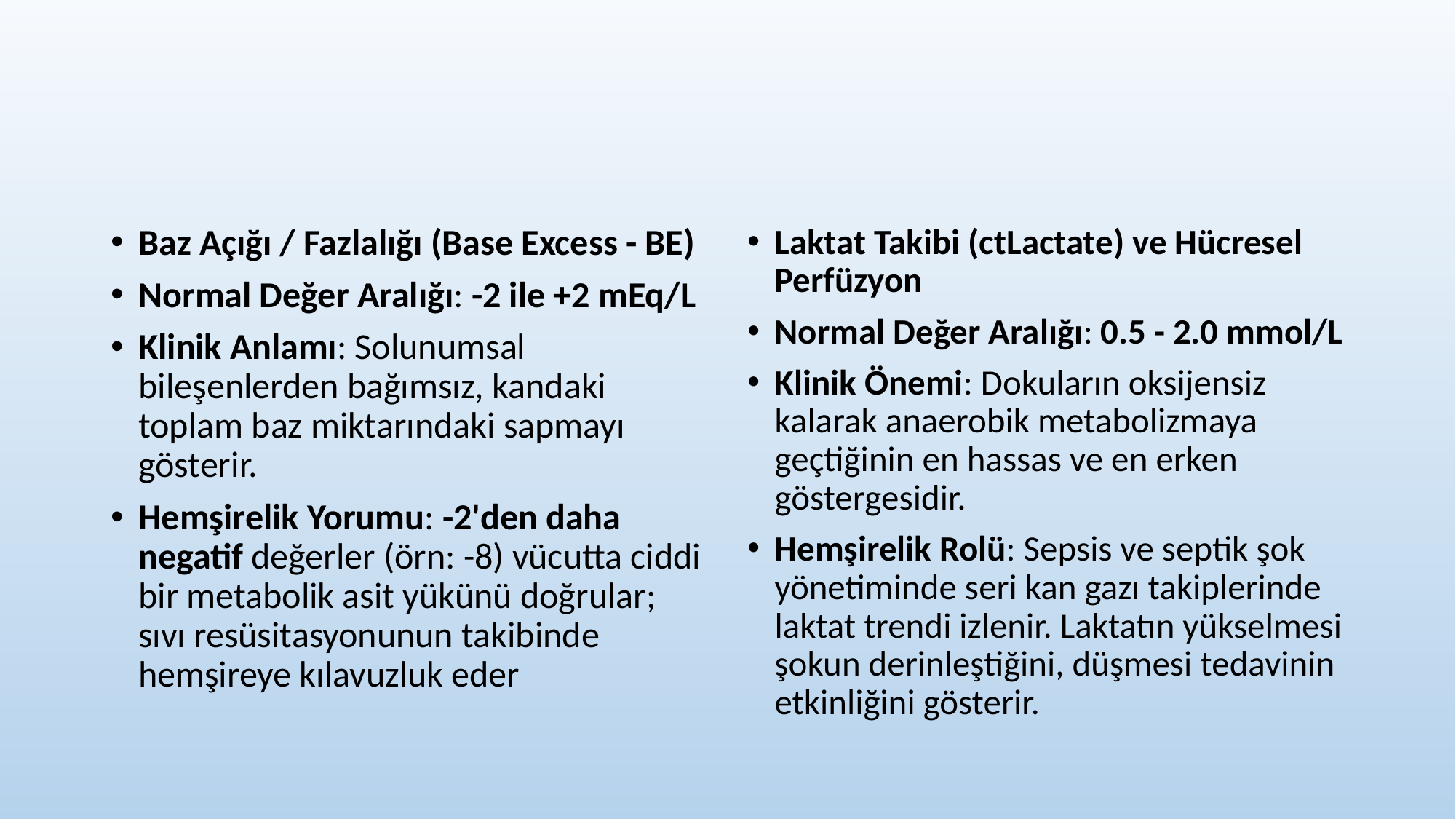

#
Baz Açığı / Fazlalığı (Base Excess - BE)
Normal Değer Aralığı: -2 ile +2 mEq/L
Klinik Anlamı: Solunumsal bileşenlerden bağımsız, kandaki toplam baz miktarındaki sapmayı gösterir.
Hemşirelik Yorumu: -2'den daha negatif değerler (örn: -8) vücutta ciddi bir metabolik asit yükünü doğrular; sıvı resüsitasyonunun takibinde hemşireye kılavuzluk eder
Laktat Takibi (ctLactate) ve Hücresel Perfüzyon
Normal Değer Aralığı: 0.5 - 2.0 mmol/L
Klinik Önemi: Dokuların oksijensiz kalarak anaerobik metabolizmaya geçtiğinin en hassas ve en erken göstergesidir.
Hemşirelik Rolü: Sepsis ve septik şok yönetiminde seri kan gazı takiplerinde laktat trendi izlenir. Laktatın yükselmesi şokun derinleştiğini, düşmesi tedavinin etkinliğini gösterir.